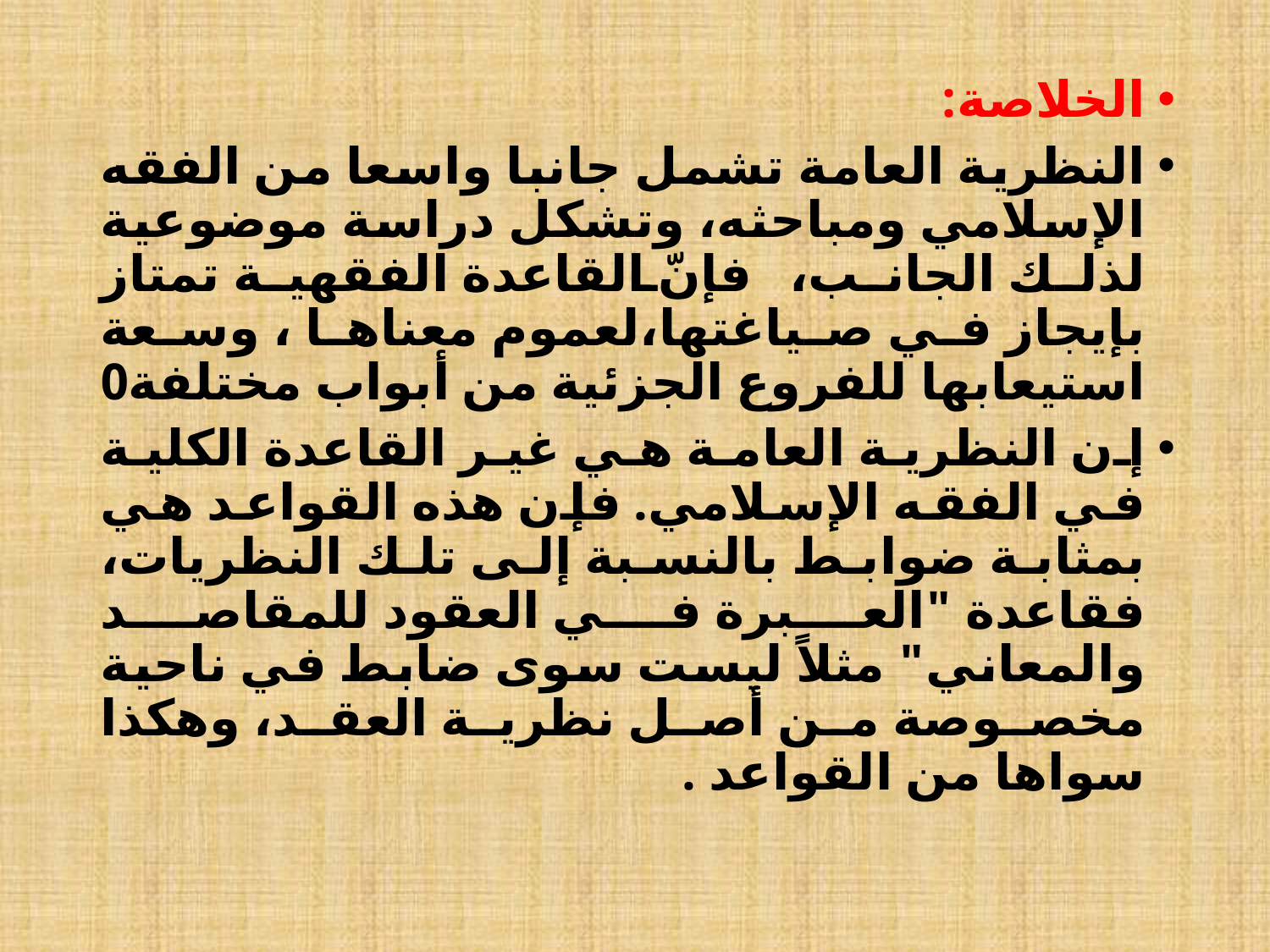

الخلاصة:
النظرية العامة تشمل جانبا واسعا من الفقه الإسلامي ومباحثه، وتشكل دراسة موضوعية لذلك الجانب، فإنّ القاعدة الفقهية تمتاز بإيجاز في صياغتها،لعموم معناها ، وسعة استيعابها للفروع الجزئية من أبواب مختلفة0
إن النظرية العامة هي غير القاعدة الكلية في الفقه الإسلامي. فإن هذه القواعد هي بمثابة ضوابط بالنسبة إلى تلك النظريات، فقاعدة "العبرة في العقود للمقاصد والمعاني" مثلاً ليست سوى ضابط في ناحية مخصوصة من أصل نظرية العقد، وهكذا سواها من القواعد .